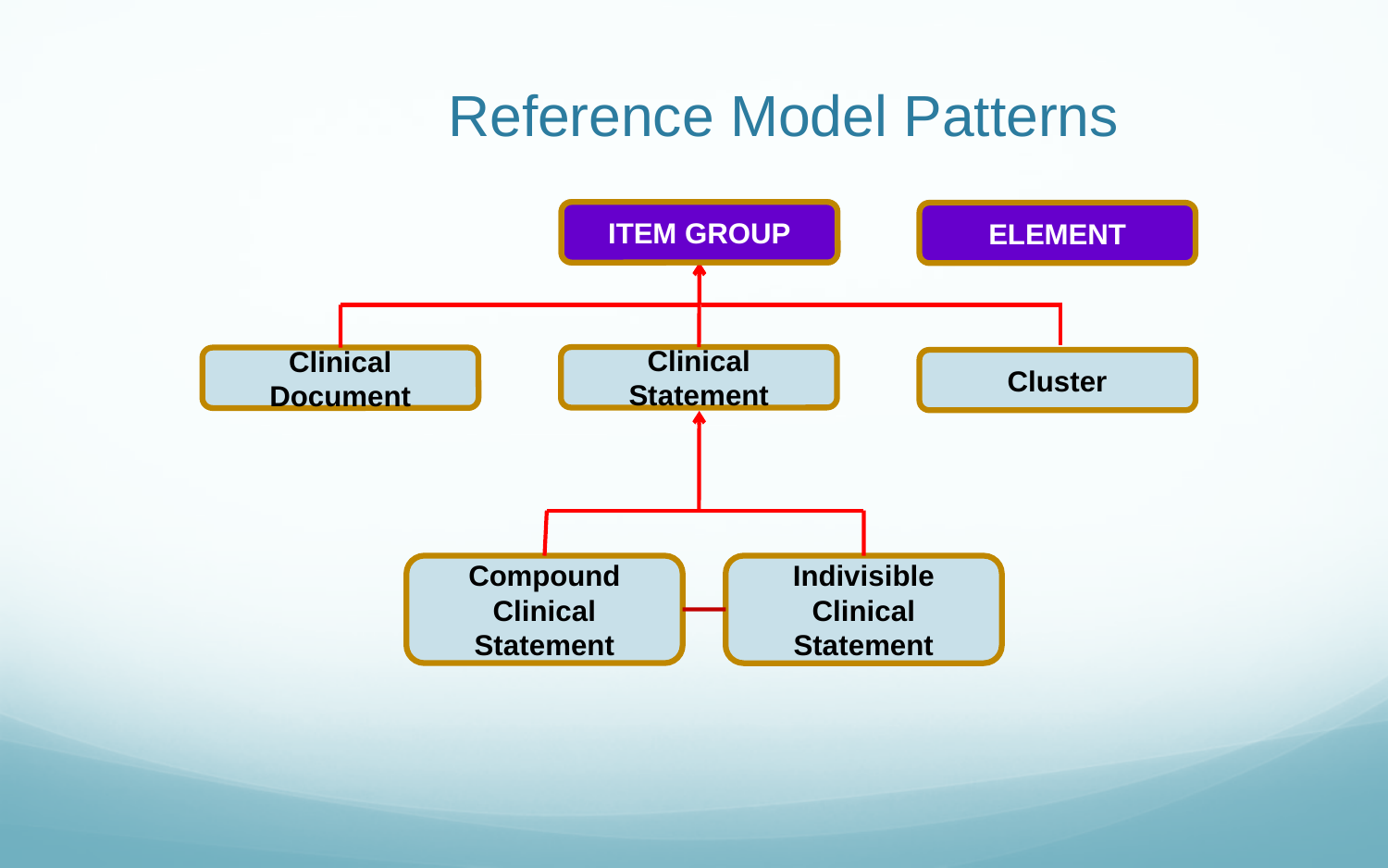

# Reference Model Patterns
ITEM GROUP
ITEM GROUP
ELEMENT
Clinical Statement
Clinical Document
Cluster
Compound
Clinical Statement
Indivisible
Clinical Statement